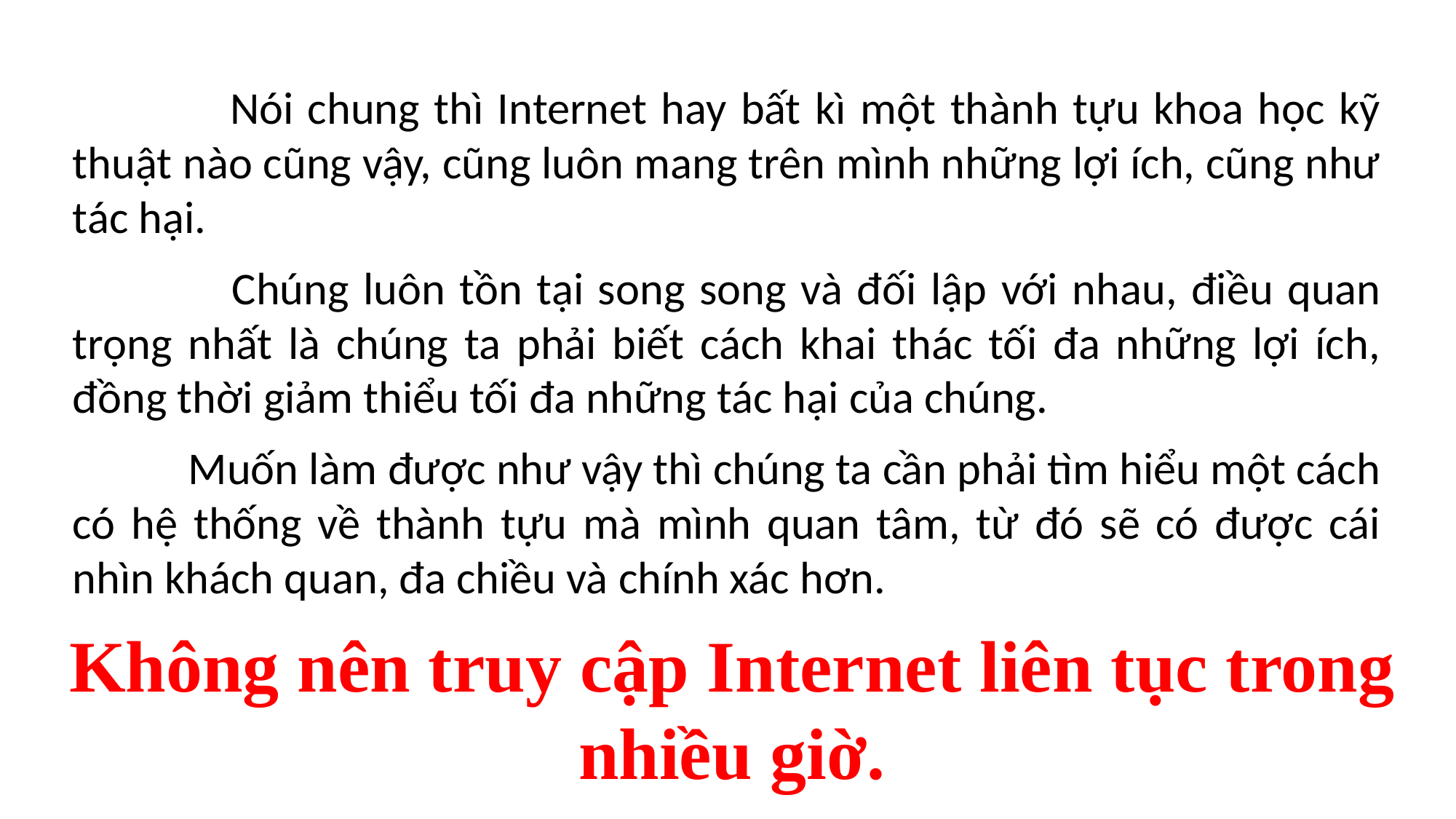

Nói chung thì Internet hay bất kì một thành tựu khoa học kỹ thuật nào cũng vậy, cũng luôn mang trên mình những lợi ích, cũng như tác hại.
           Chúng luôn tồn tại song song và đối lập với nhau, điều quan trọng nhất là chúng ta phải biết cách khai thác tối đa những lợi ích, đồng thời giảm thiểu tối đa những tác hại của chúng.
           Muốn làm được như vậy thì chúng ta cần phải tìm hiểu một cách có hệ thống về thành tựu mà mình quan tâm, từ đó sẽ có được cái nhìn khách quan, đa chiều và chính xác hơn.
Không nên truy cập Internet liên tục trong nhiều giờ.